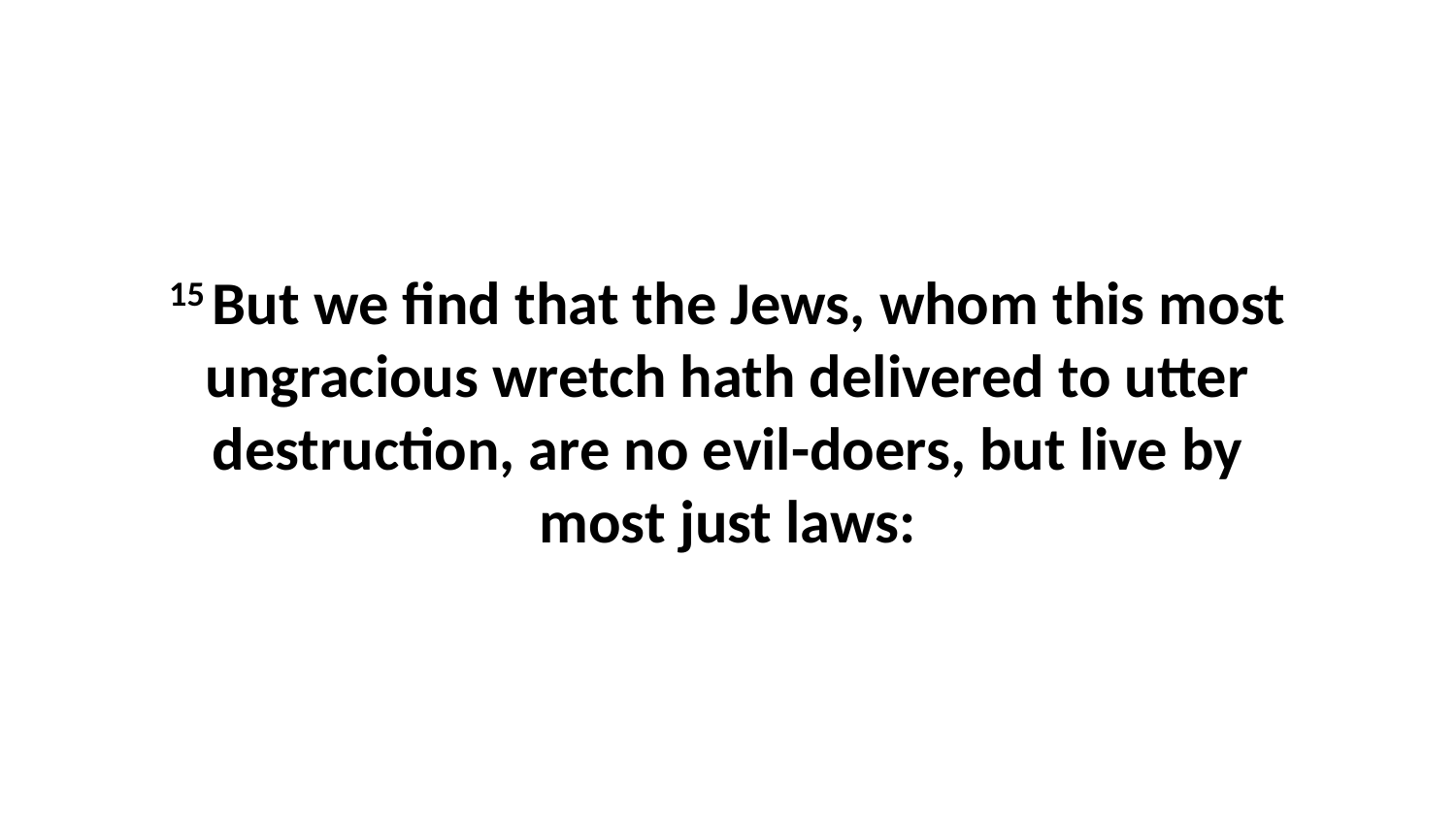

15 But we find that the Jews, whom this most ungracious wretch hath delivered to utter destruction, are no evil-doers, but live by most just laws: